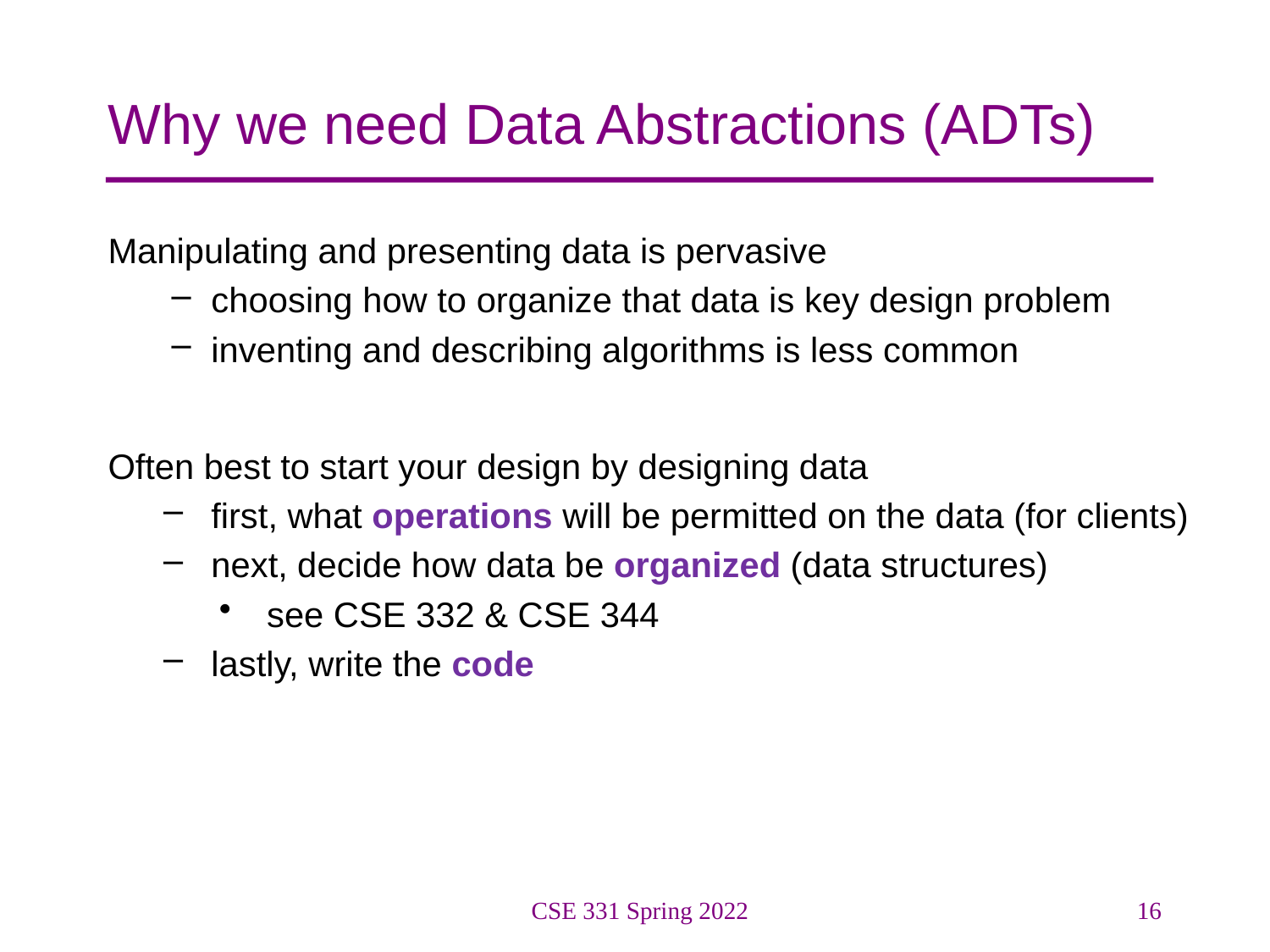

# Why we need Data Abstractions (ADTs)
Manipulating and presenting data is pervasive
choosing how to organize that data is key design problem
inventing and describing algorithms is less common

Often best to start your design by designing data
first, what operations will be permitted on the data (for clients)
next, decide how data be organized (data structures)
see CSE 332 & CSE 344
lastly, write the code
CSE 331 Spring 2022

16